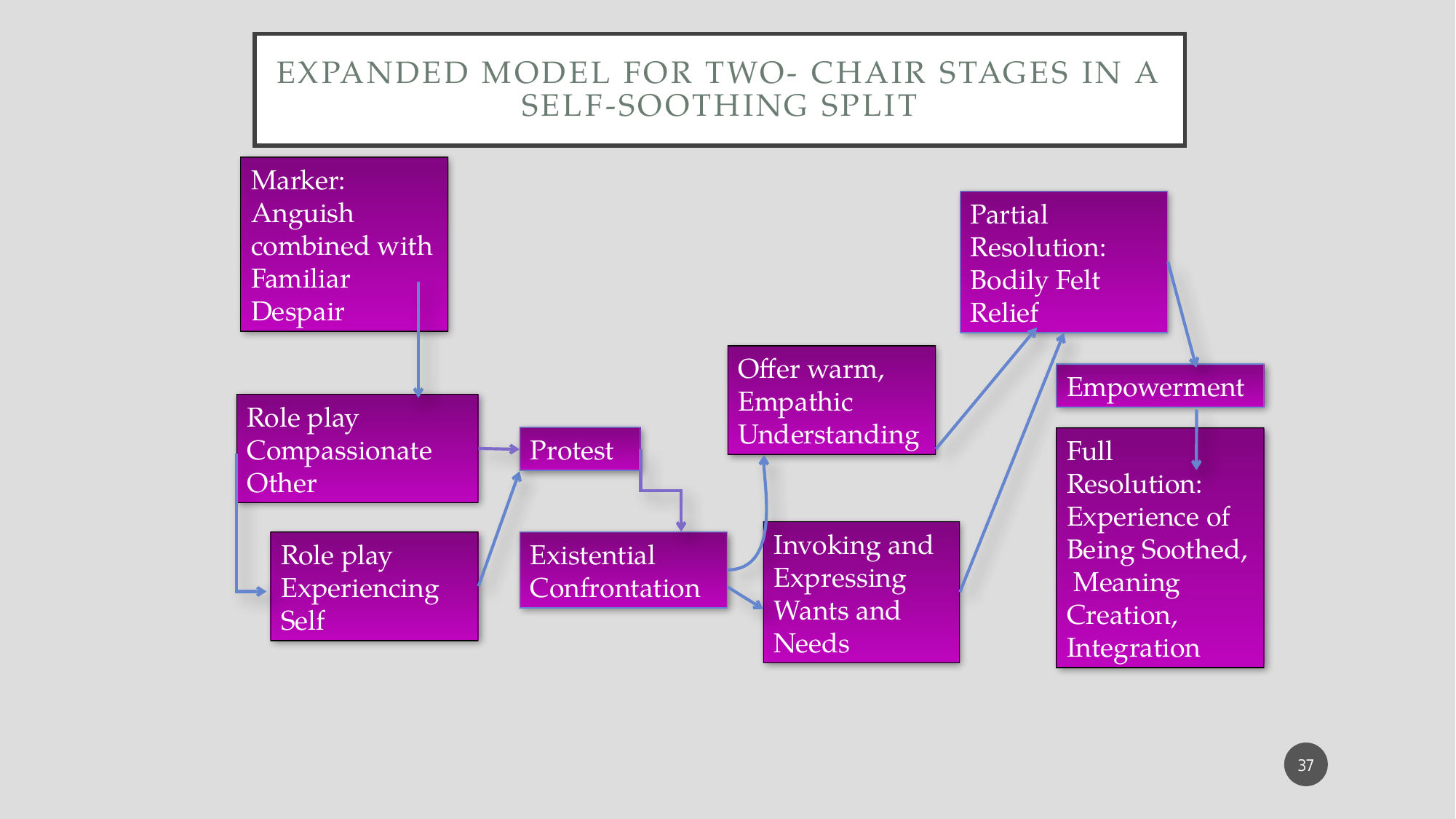

# Expanded Model for Two- Chair Stages in a Self-Soothing Split
Marker:  Anguish combined with Familiar Despair
Partial Resolution: Bodily Felt Relief
Offer warm, Empathic Understanding
Empowerment
Role play Compassionate Other
Protest
Full Resolution: Experience of Being Soothed,  Meaning Creation, Integration
Invoking and Expressing Wants and Needs
Existential Confrontation
Role play Experiencing Self
37